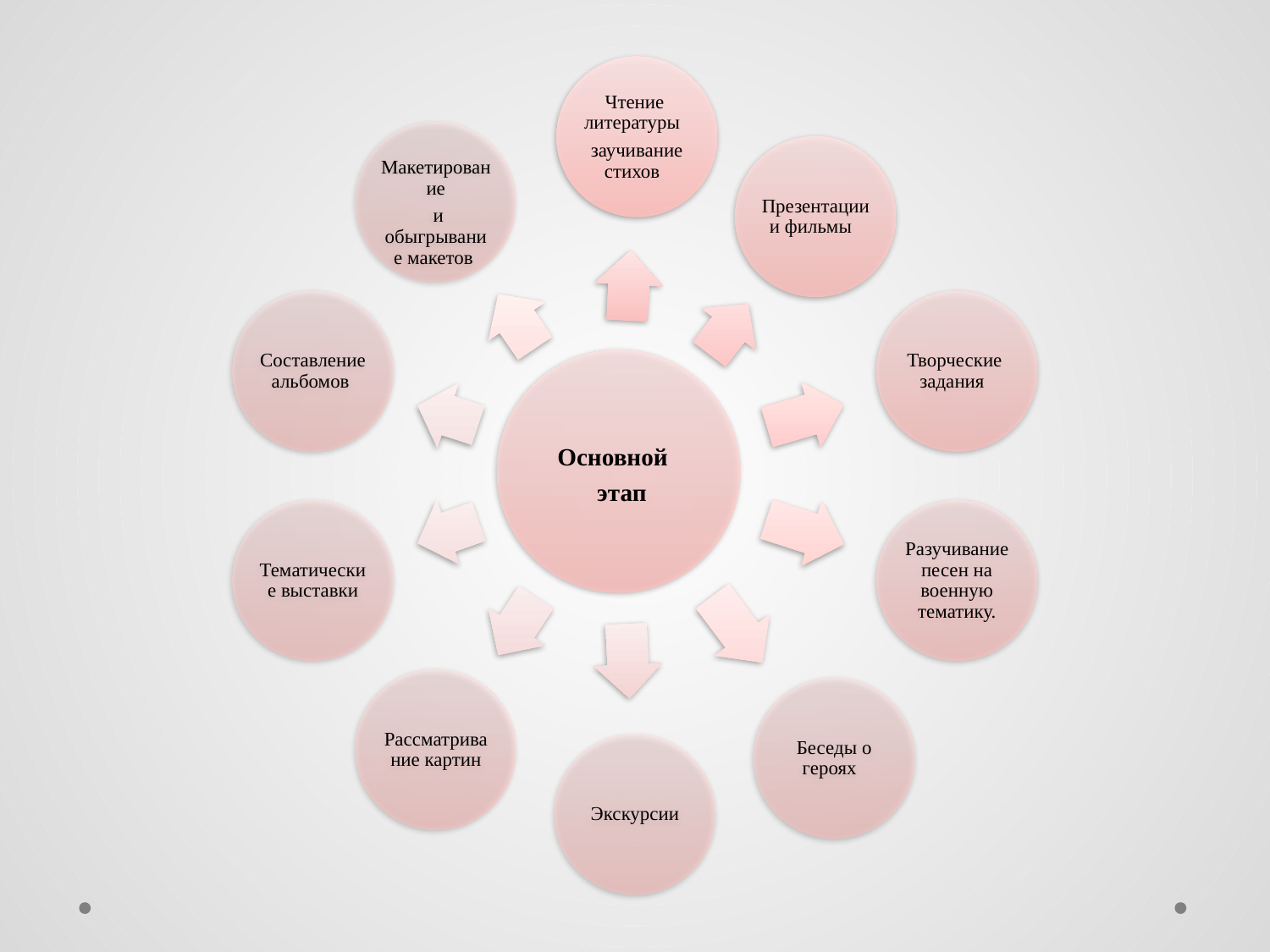

Основной
 этап

Чтение  литературы
заучивание стихов

Презентации и фильмы

Творческие  задания

Разучивание песен на военную тематику.

Беседы о героях

Экскурсии

Рассматривание картин

Тематические выставки

Составление альбомов

 Макетирование
 и обыгрывание макетов